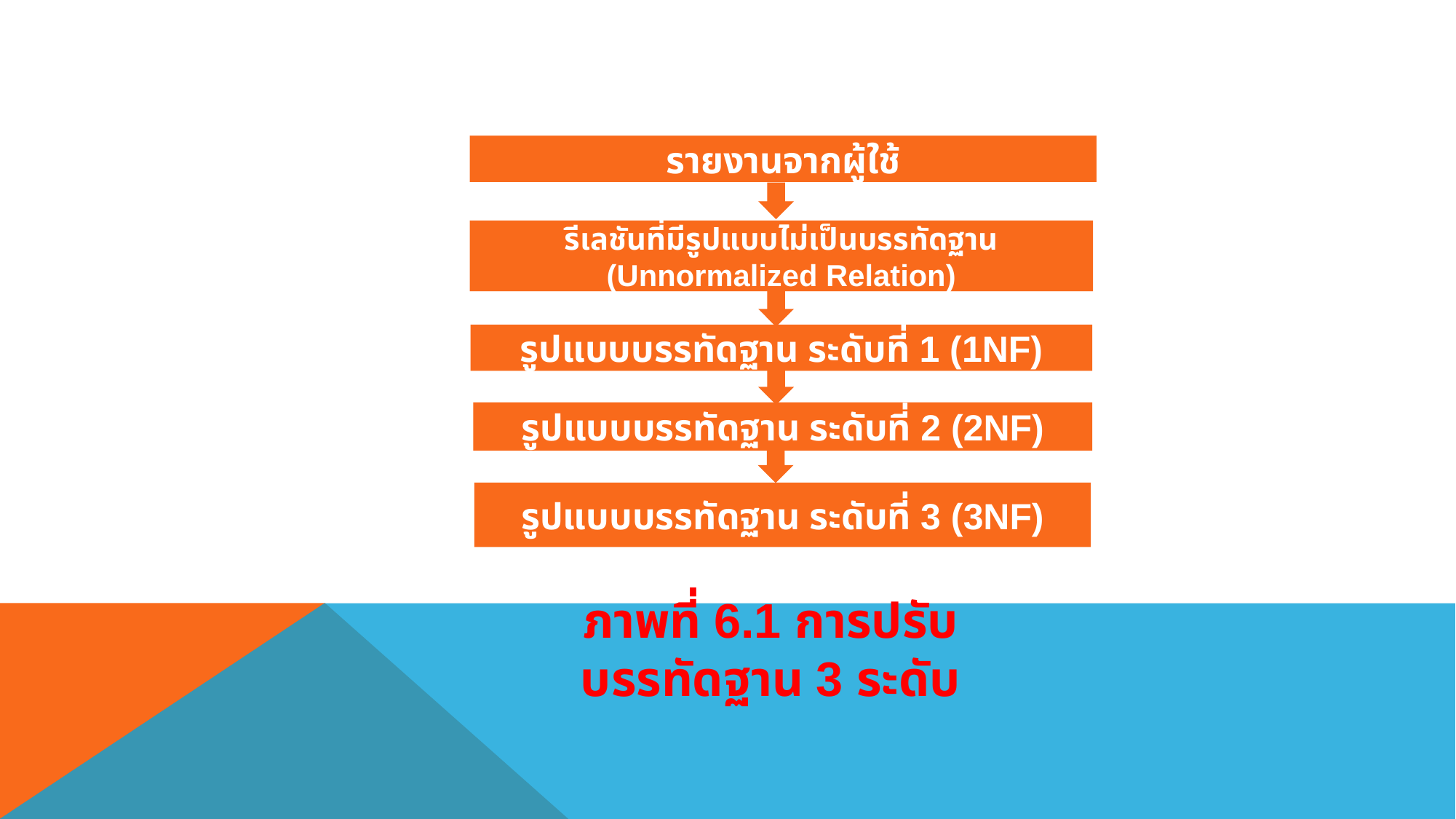

รายงานจากผู้ใช้

รีเลชันที่มีรูปแบบไม่เป็นบรรทัดฐาน
(Unnormalized Relation)

รูปแบบบรรทัดฐาน ระดับที่ 1 (1NF)

รูปแบบบรรทัดฐาน ระดับที่ 2 (2NF)

รูปแบบบรรทัดฐาน ระดับที่ 3 (3NF)
# ภาพที่ 6.1 การปรับบรรทัดฐาน 3 ระดับ